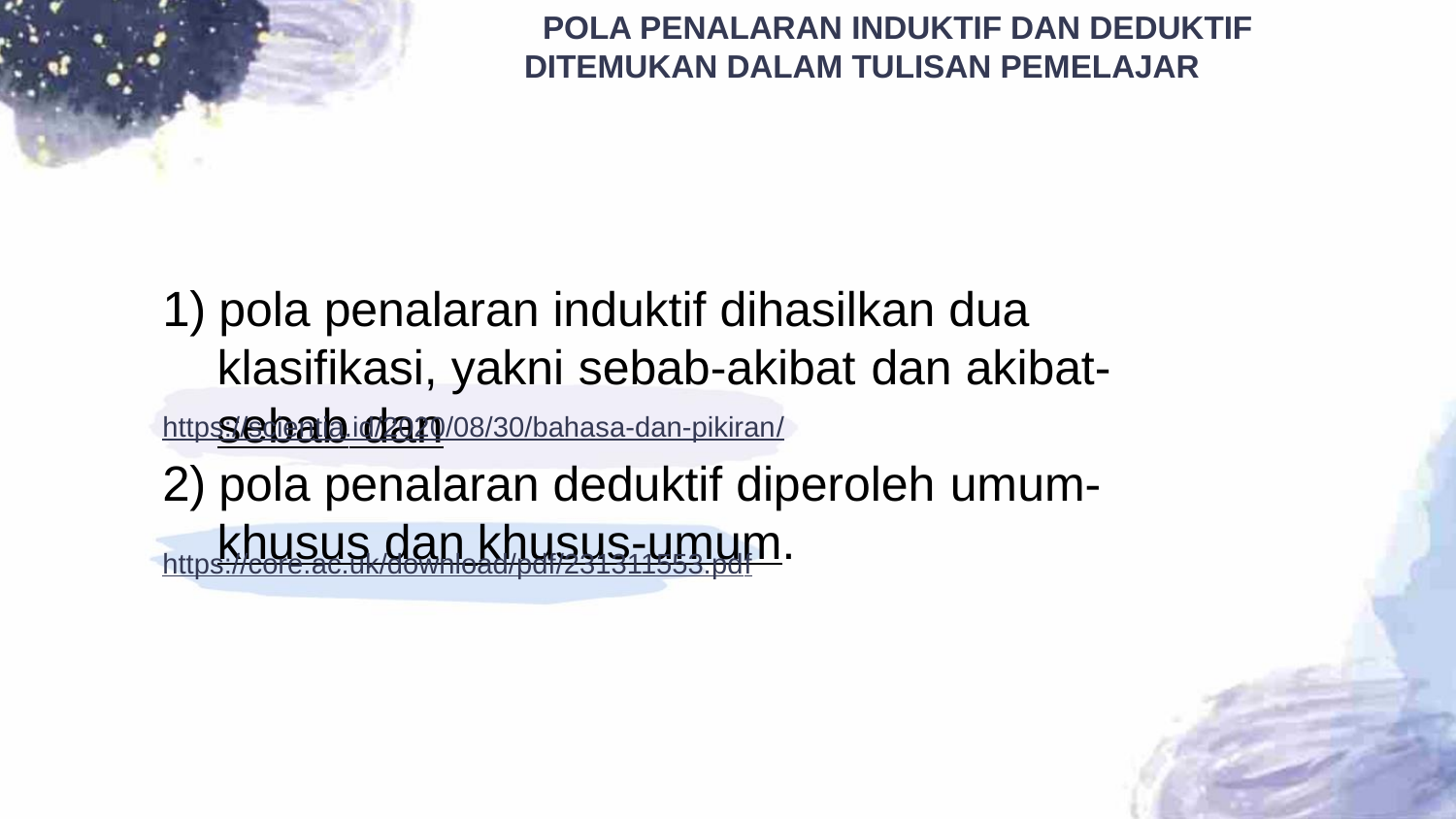

POLA PENALARAN INDUKTIF DAN DEDUKTIF
DITEMUKAN DALAM TULISAN PEMELAJAR
1) pola penalaran induktif dihasilkan dua
klasifikasi, yakni sebab-akibat dan akibat-
sebab dan
https://scientia.id/2020/08/30/bahasa-dan-pikiran/
2) pola penalaran deduktif diperoleh umum-
khusus dan khusus-umum.
https://core.ac.uk/download/pdf/231311553.pdf